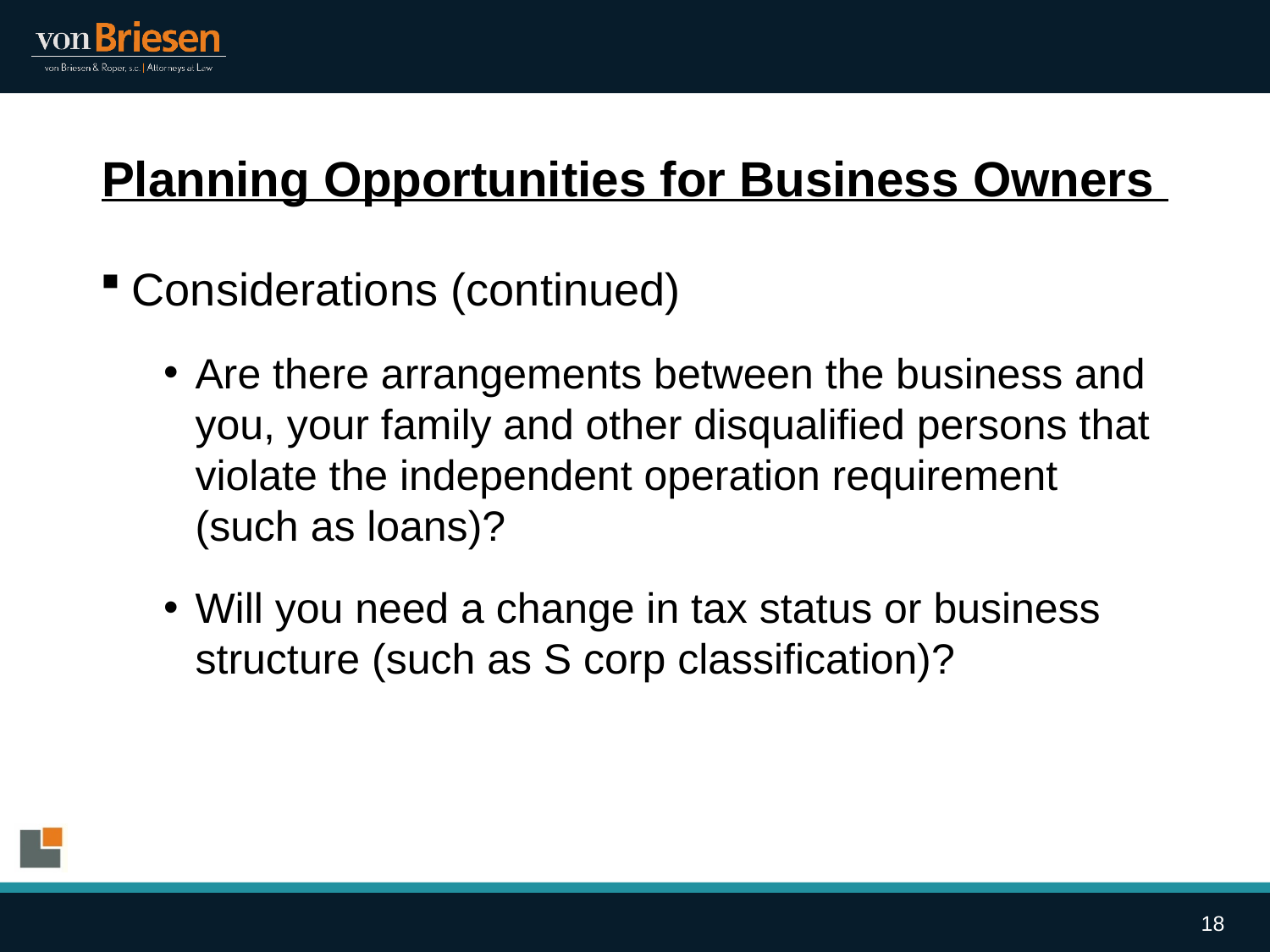

# Planning Opportunities for Business Owners
Considerations (continued)
Are there arrangements between the business and you, your family and other disqualified persons that violate the independent operation requirement (such as loans)?
Will you need a change in tax status or business structure (such as S corp classification)?
18
18